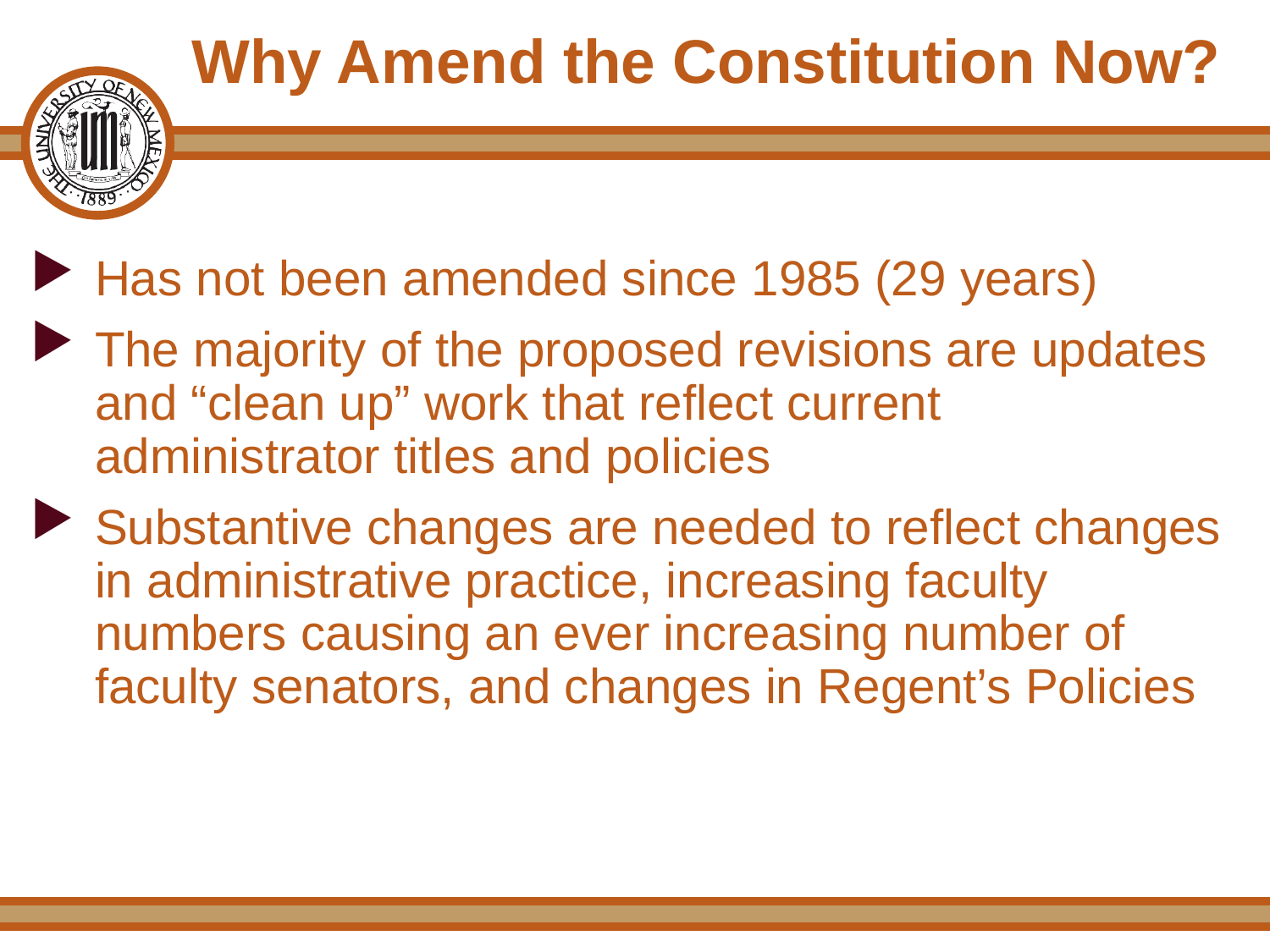

# Why Amend the Constitution Now?
Has not been amended since 1985 (29 years)
The majority of the proposed revisions are updates and “clean up” work that reflect current administrator titles and policies
Substantive changes are needed to reflect changes in administrative practice, increasing faculty numbers causing an ever increasing number of faculty senators, and changes in Regent’s Policies